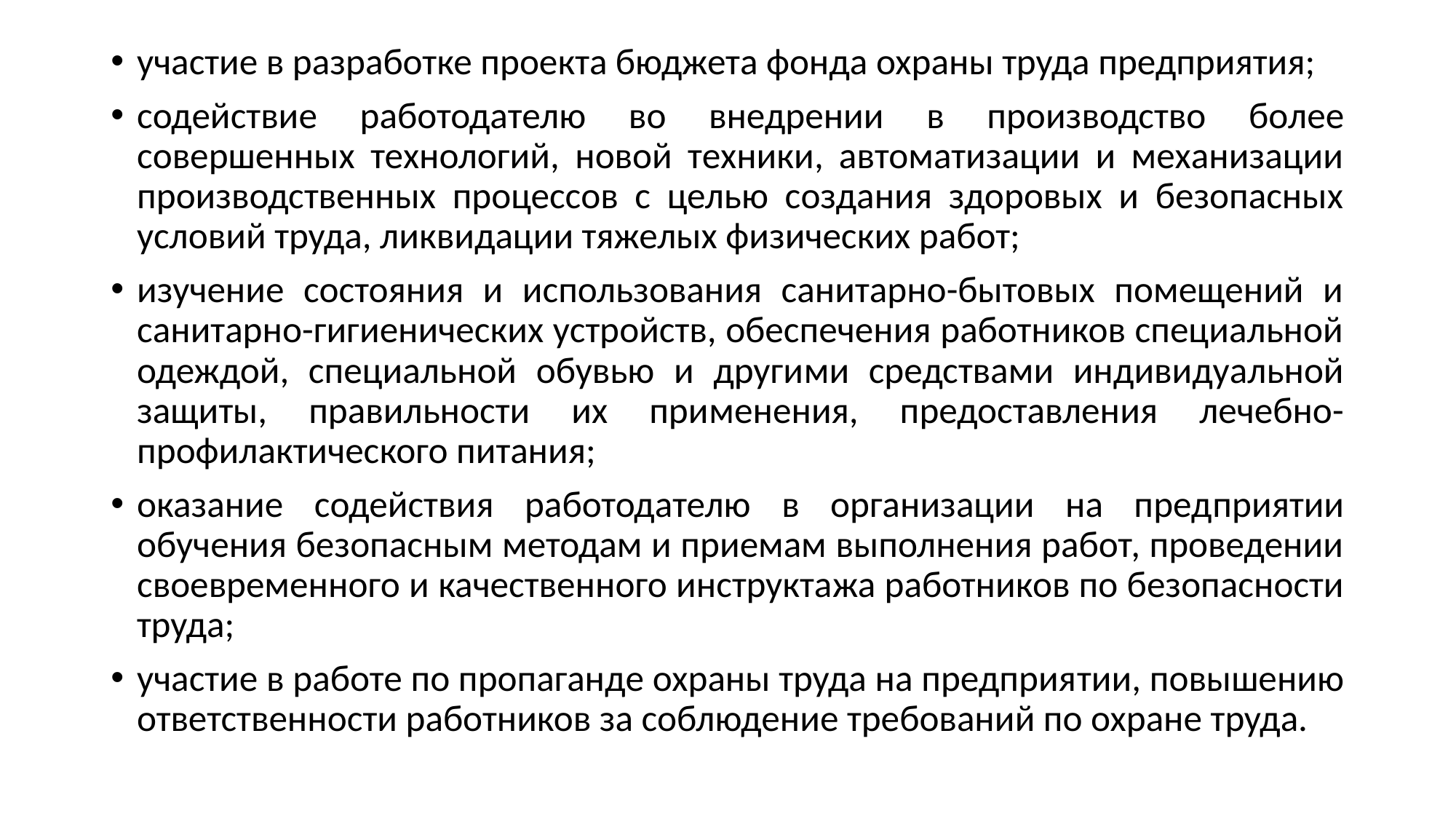

участие в разработке проекта бюджета фонда охраны труда предприятия;
содействие работодателю во внедрении в производство бо­лее совершенных технологий, новой техники, автоматизации и механизации производственных процессов с целью создания здоровых и безопасных условий труда, ликвидации тяжелых физических работ;
изучение состояния и использования санитарно-бытовых помещений и санитарно-гигиенических устройств, обеспечения работников специальной одеждой, специальной обувью и други­ми средствами индивидуальной защиты, правильности их при­менения, предоставления лечебно-профилактического питания;
оказание содействия работодателю в организации на пред­приятии обучения безопасным методам и приемам выполнения работ, проведении своевременного и качественного инструкта­жа работников по безопасности труда;
участие в работе по пропаганде охраны труда на предприя­тии, повышению ответственности работников за соблюдение требований по охране труда.